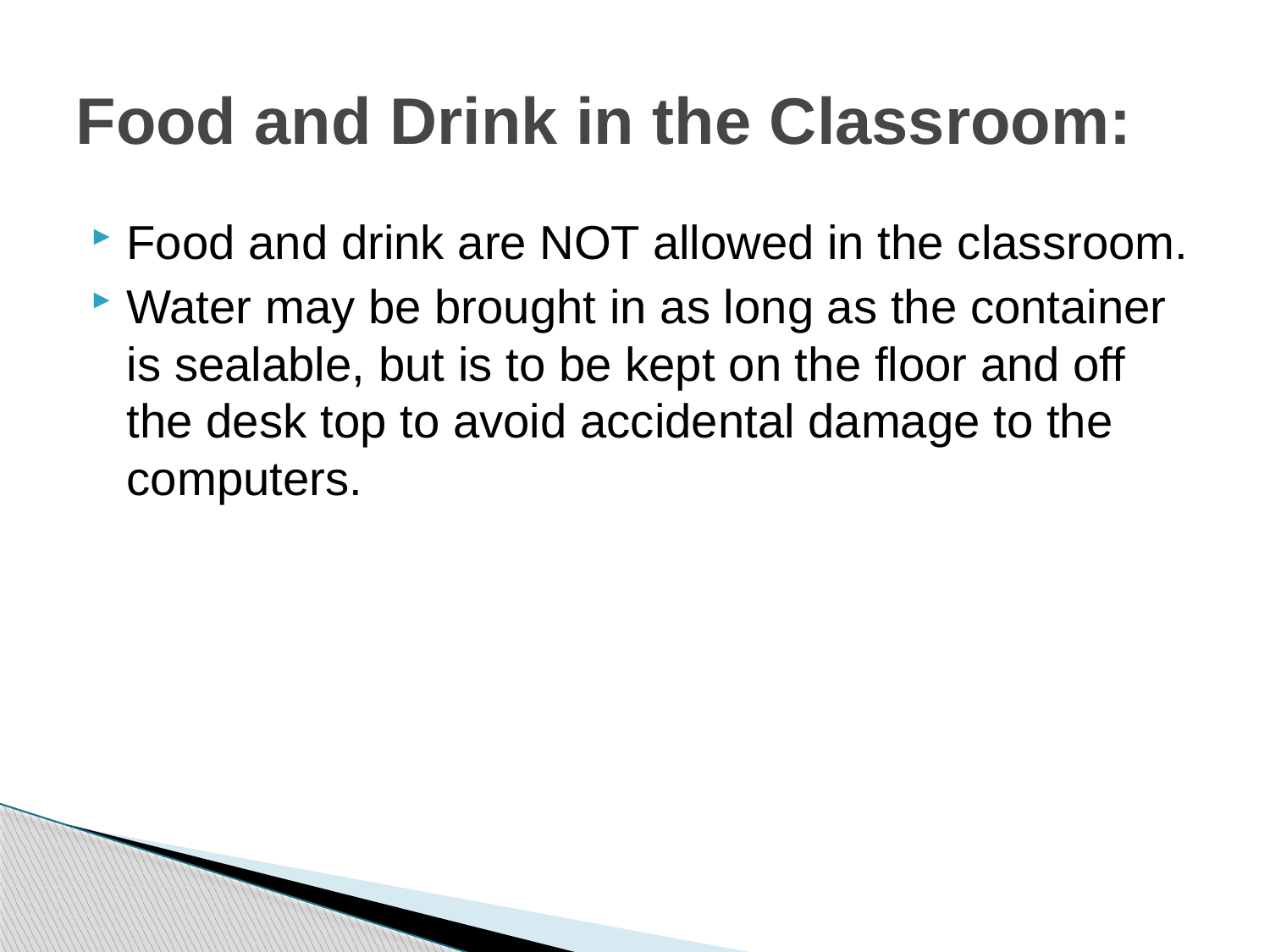

# Food and Drink in the Classroom:
Food and drink are NOT allowed in the classroom.
Water may be brought in as long as the container is sealable, but is to be kept on the floor and off the desk top to avoid accidental damage to the computers.